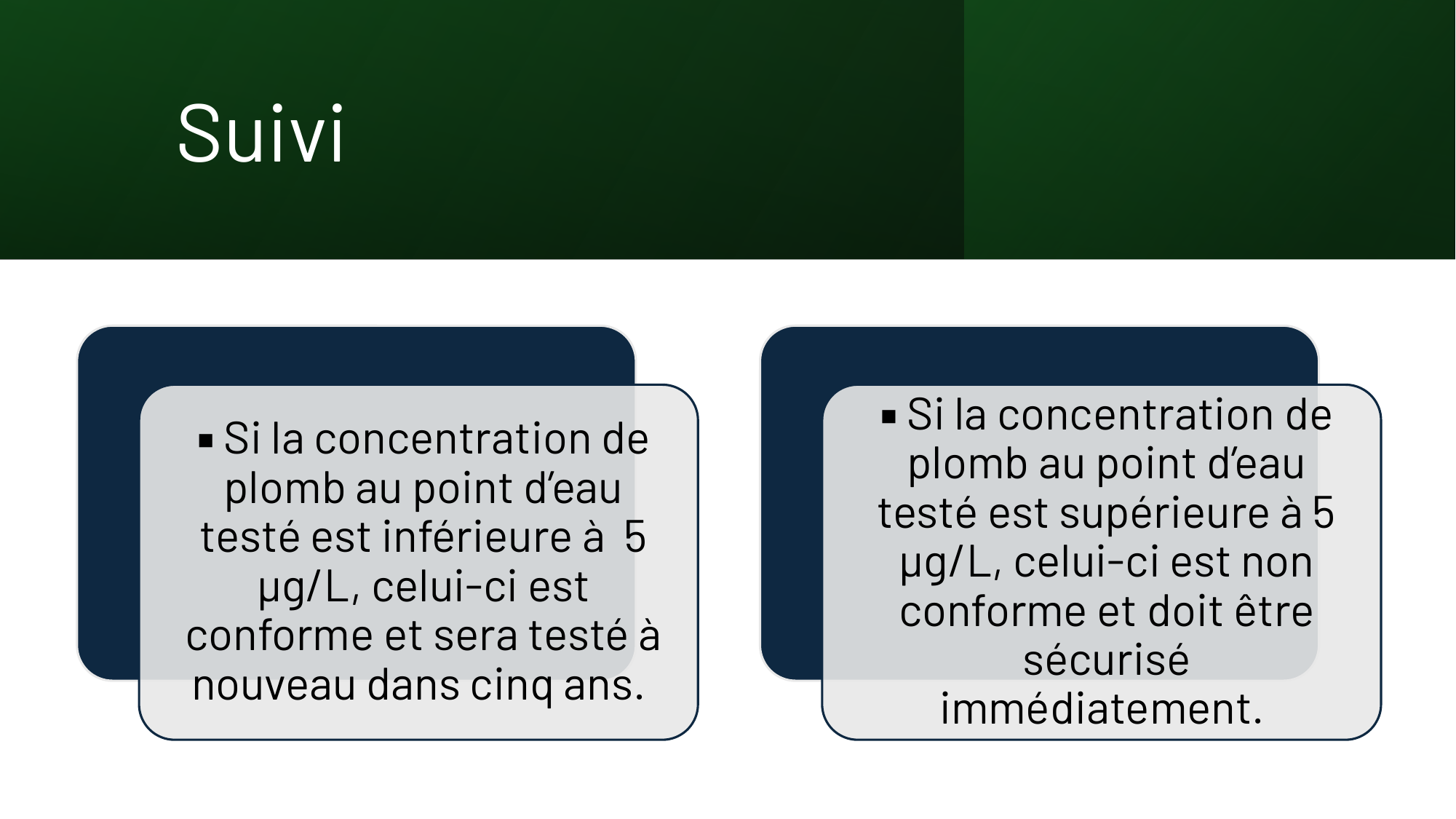

# Suivi
▪ Si la concentration de plomb au point d’eau testé est inférieure à  5 μg/L, celui-ci est conforme et sera testé à nouveau dans cinq ans.
▪ Si la concentration de plomb au point d’eau testé est supérieure à 5 μg/L, celui-ci est non conforme et doit être sécurisé immédiatement.